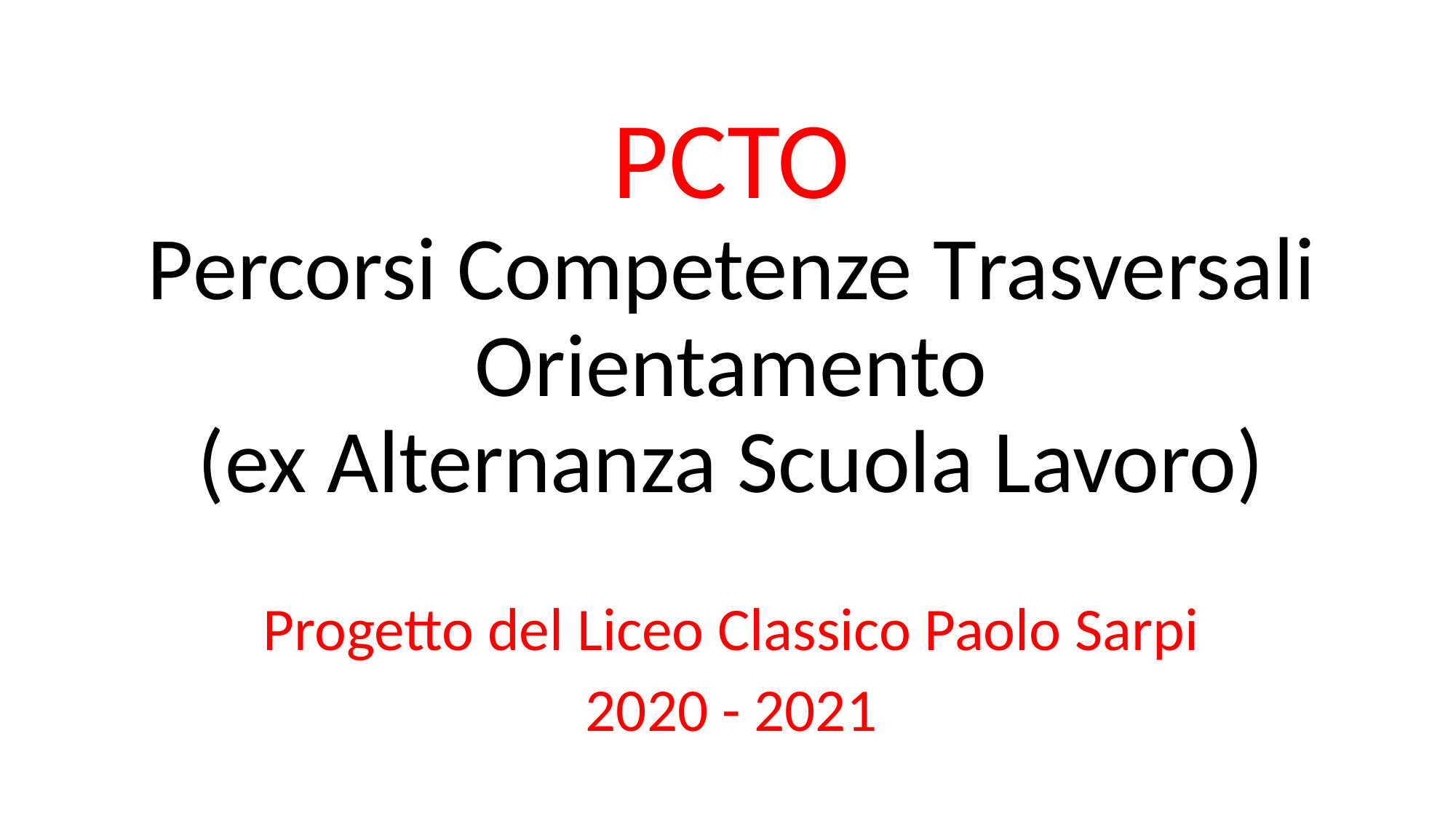

# PCTO Percorsi Competenze Trasversali Orientamento (ex Alternanza Scuola Lavoro)
Progetto del Liceo Classico Paolo Sarpi
2020 - 2021